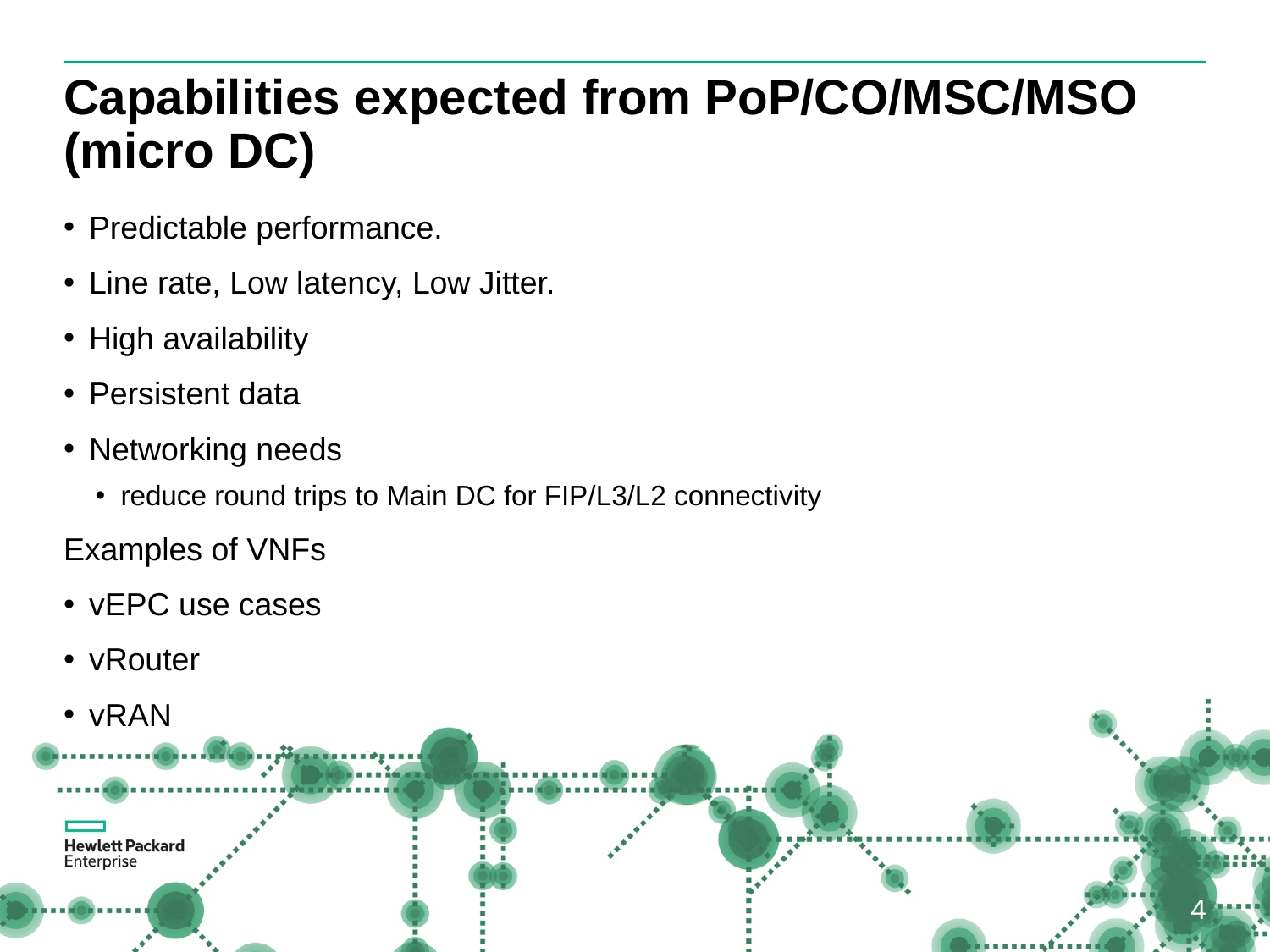

# Capabilities expected from PoP/CO/MSC/MSO (micro DC)
Predictable performance.
Line rate, Low latency, Low Jitter.
High availability
Persistent data
Networking needs
reduce round trips to Main DC for FIP/L3/L2 connectivity
Examples of VNFs
vEPC use cases
vRouter
vRAN

4